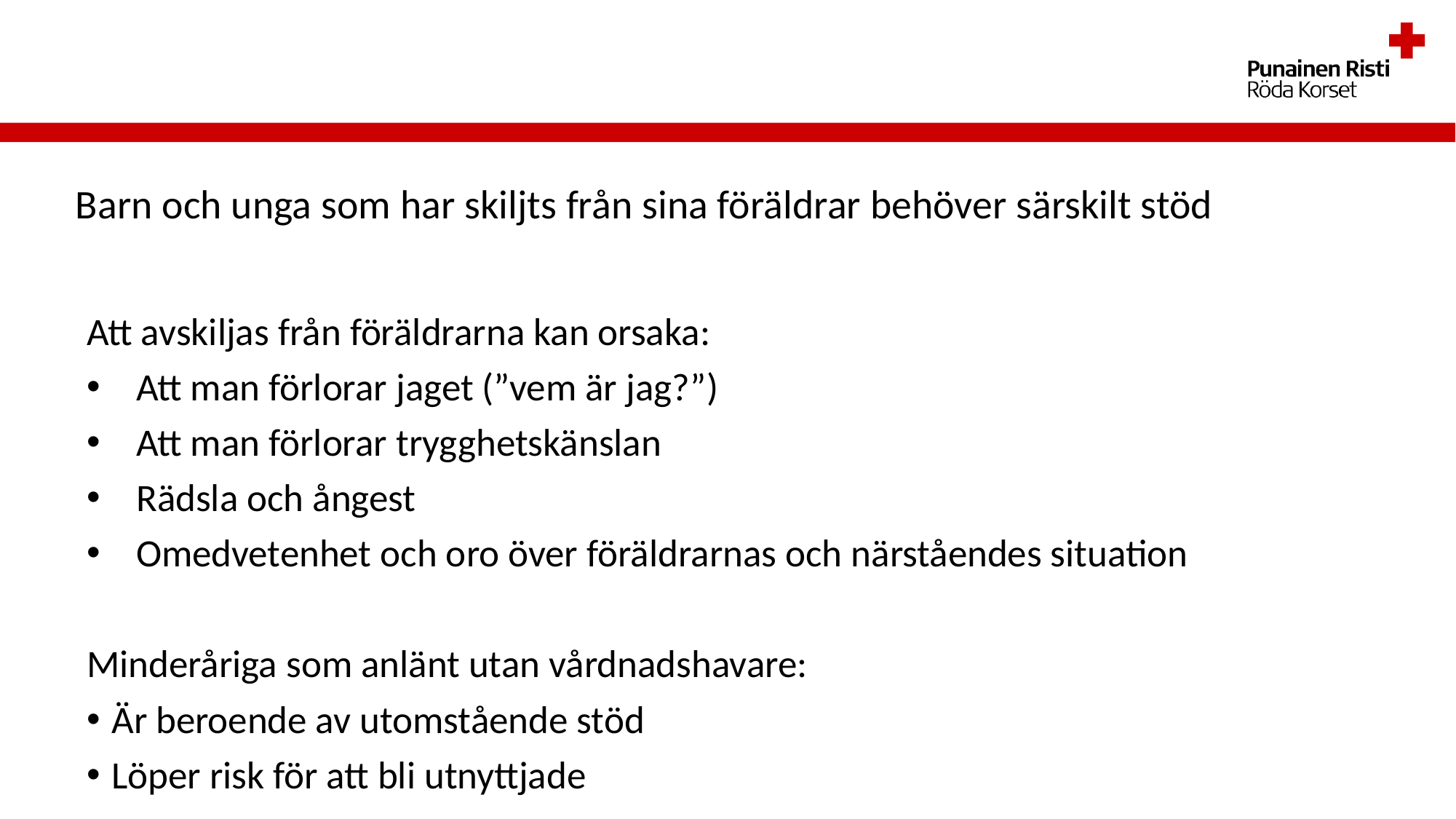

# Barn och unga som har skiljts från sina föräldrar behöver särskilt stöd
Att avskiljas från föräldrarna kan orsaka:
Att man förlorar jaget (”vem är jag?”)
Att man förlorar trygghetskänslan
Rädsla och ångest
Omedvetenhet och oro över föräldrarnas och närståendes situation

Minderåriga som anlänt utan vårdnadshavare:
Är beroende av utomstående stöd
Löper risk för att bli utnyttjade